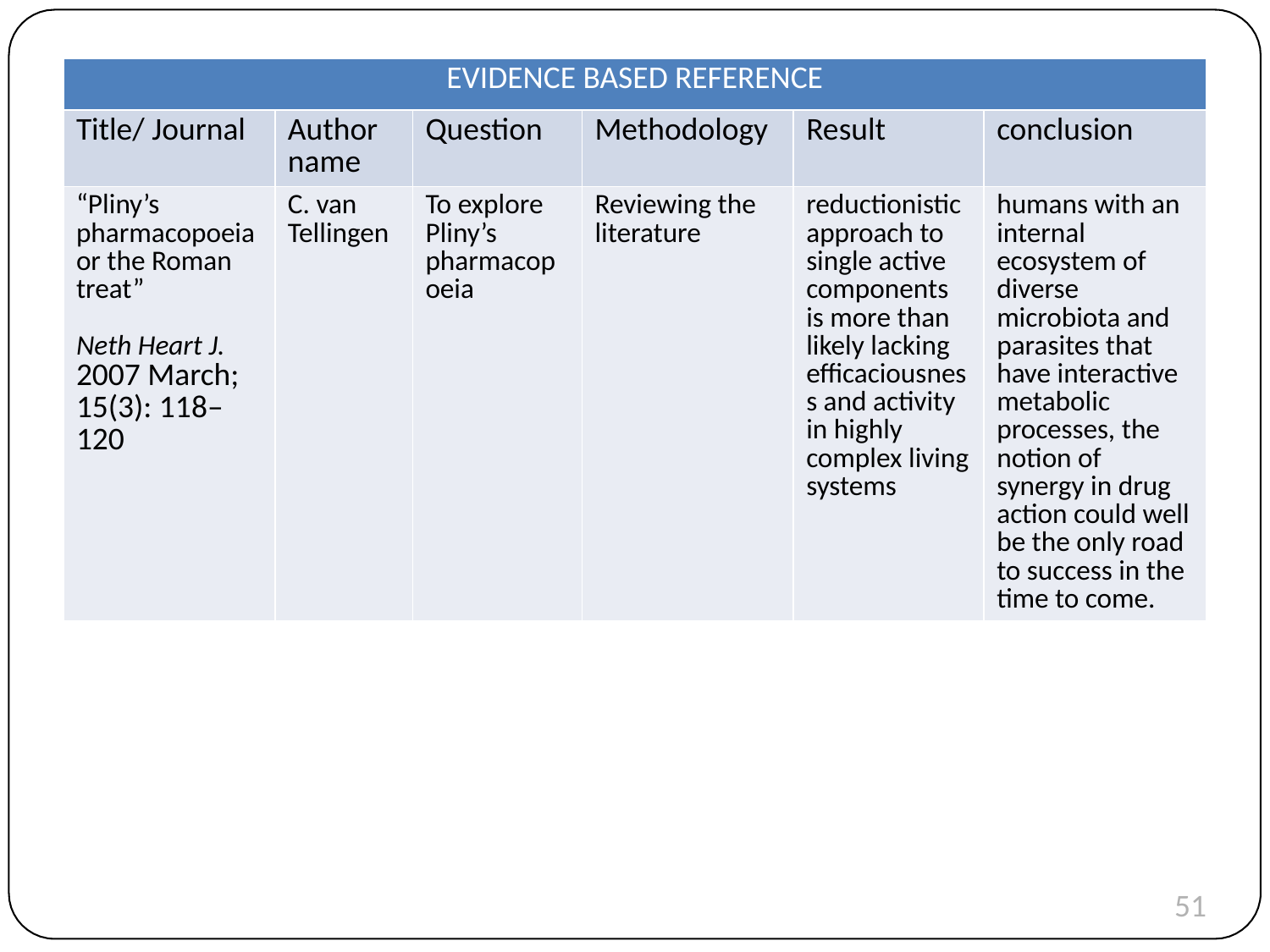

51
| EVIDENCE BASED REFERENCE |  |  |  |  |  |
| --- | --- | --- | --- | --- | --- |
| Title/ Journal | Author name | Question | Methodology | Result | conclusion |
| “Pliny’s pharmacopoeia or the Roman treat” Neth Heart J. 2007 March; 15(3): 118–120 | C. van Tellingen | To explore Pliny’s pharmacopoeia | Reviewing the literature | reductionistic approach to single active components is more than likely lacking efficaciousness and activity in highly complex living systems | humans with an internal ecosystem of diverse microbiota and parasites that have interactive metabolic processes, the notion of synergy in drug action could well be the only road to success in the time to come. |